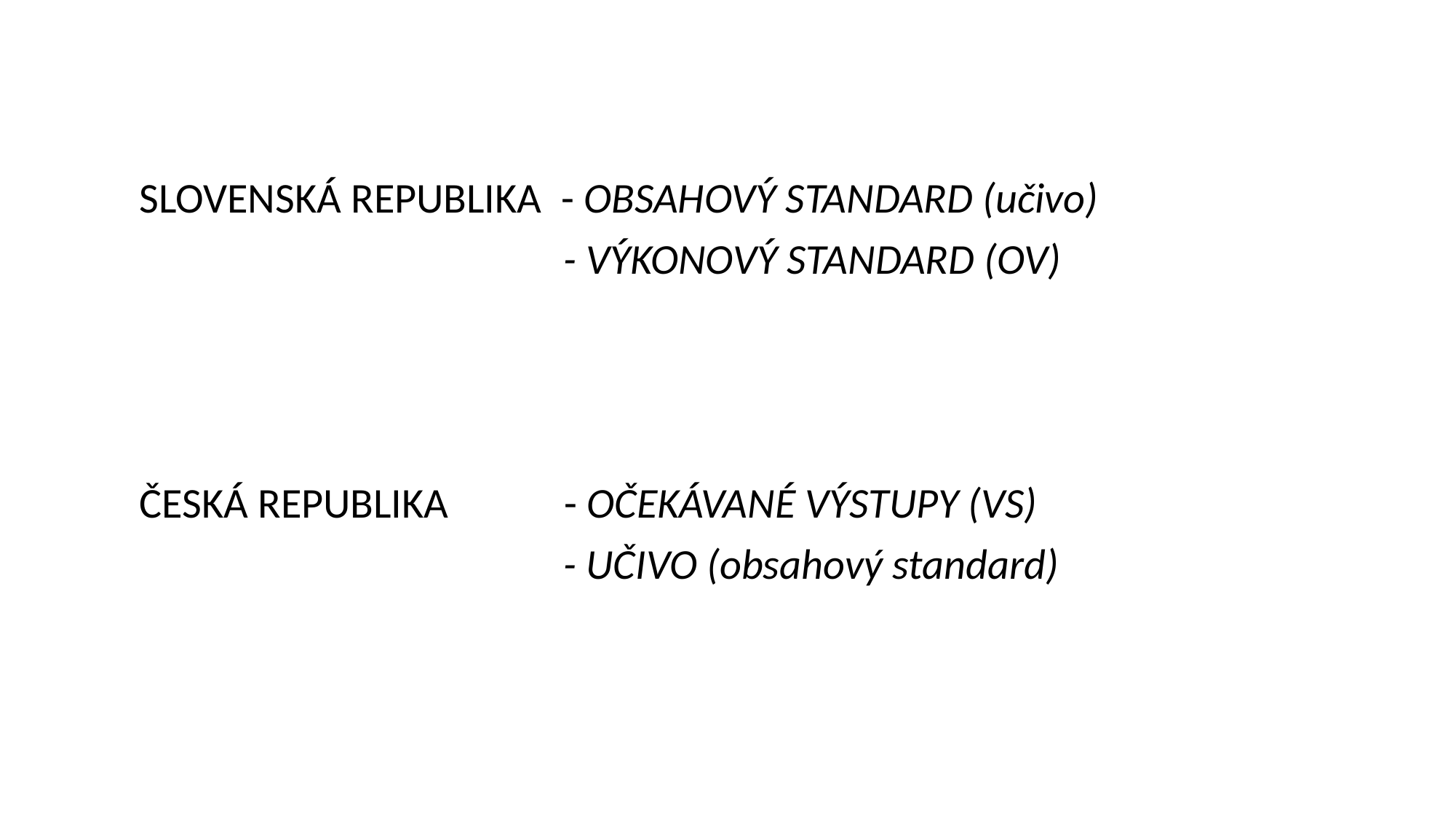

SLOVENSKÁ REPUBLIKA  - OBSAHOVÝ STANDARD (učivo)
                                            - VÝKONOVÝ STANDARD (OV)

ČESKÁ REPUBLIKA            - OČEKÁVANÉ VÝSTUPY (VS)
                                            - UČIVO (obsahový standard)